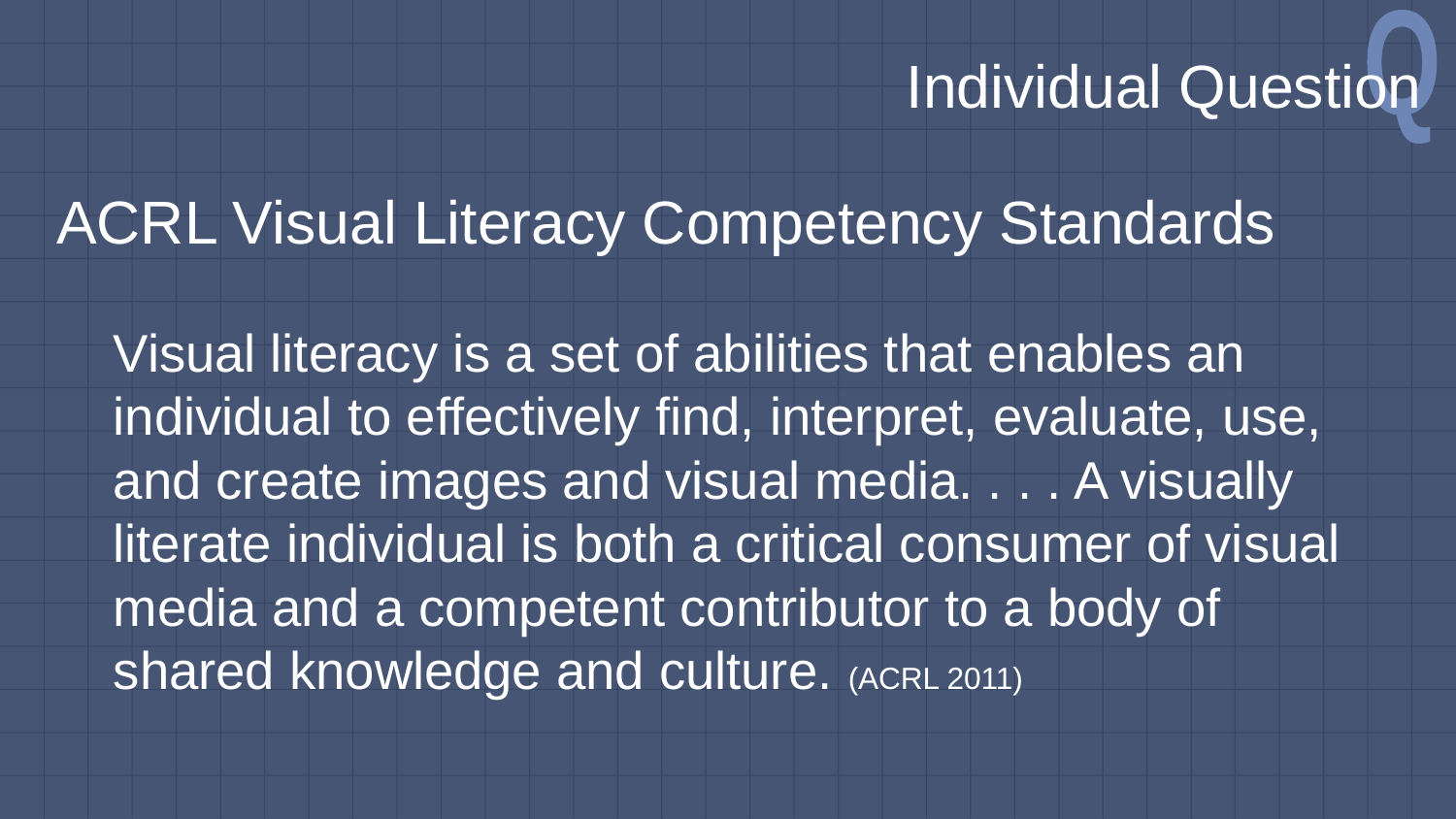

Q
Individual Question
# ACRL Visual Literacy Competency Standards
Visual literacy is a set of abilities that enables an individual to effectively find, interpret, evaluate, use, and create images and visual media. . . . A visually literate individual is both a critical consumer of visual media and a competent contributor to a body of shared knowledge and culture. (ACRL 2011)